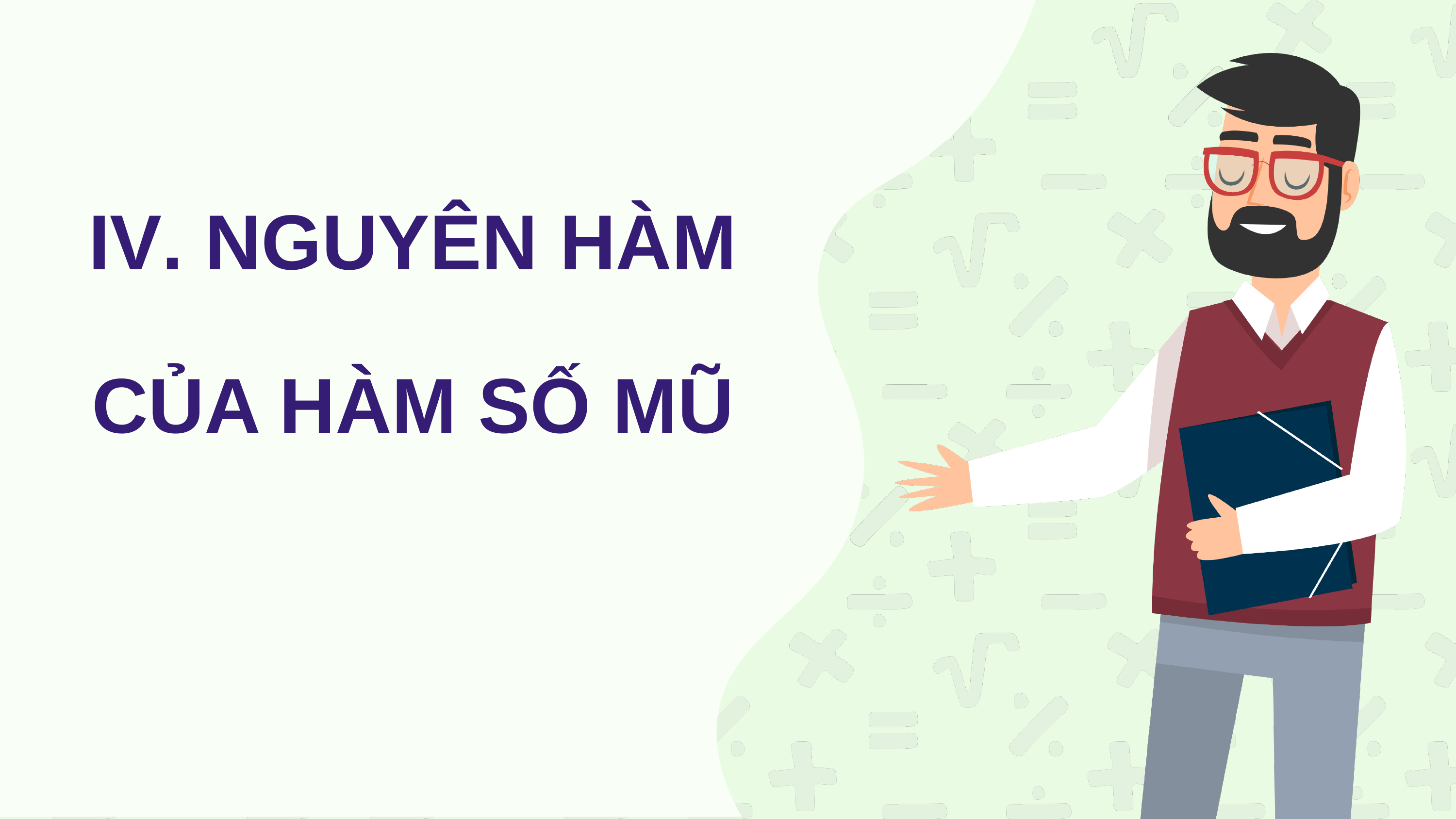

IV. NGUYÊN HÀM CỦA HÀM SỐ MŨ